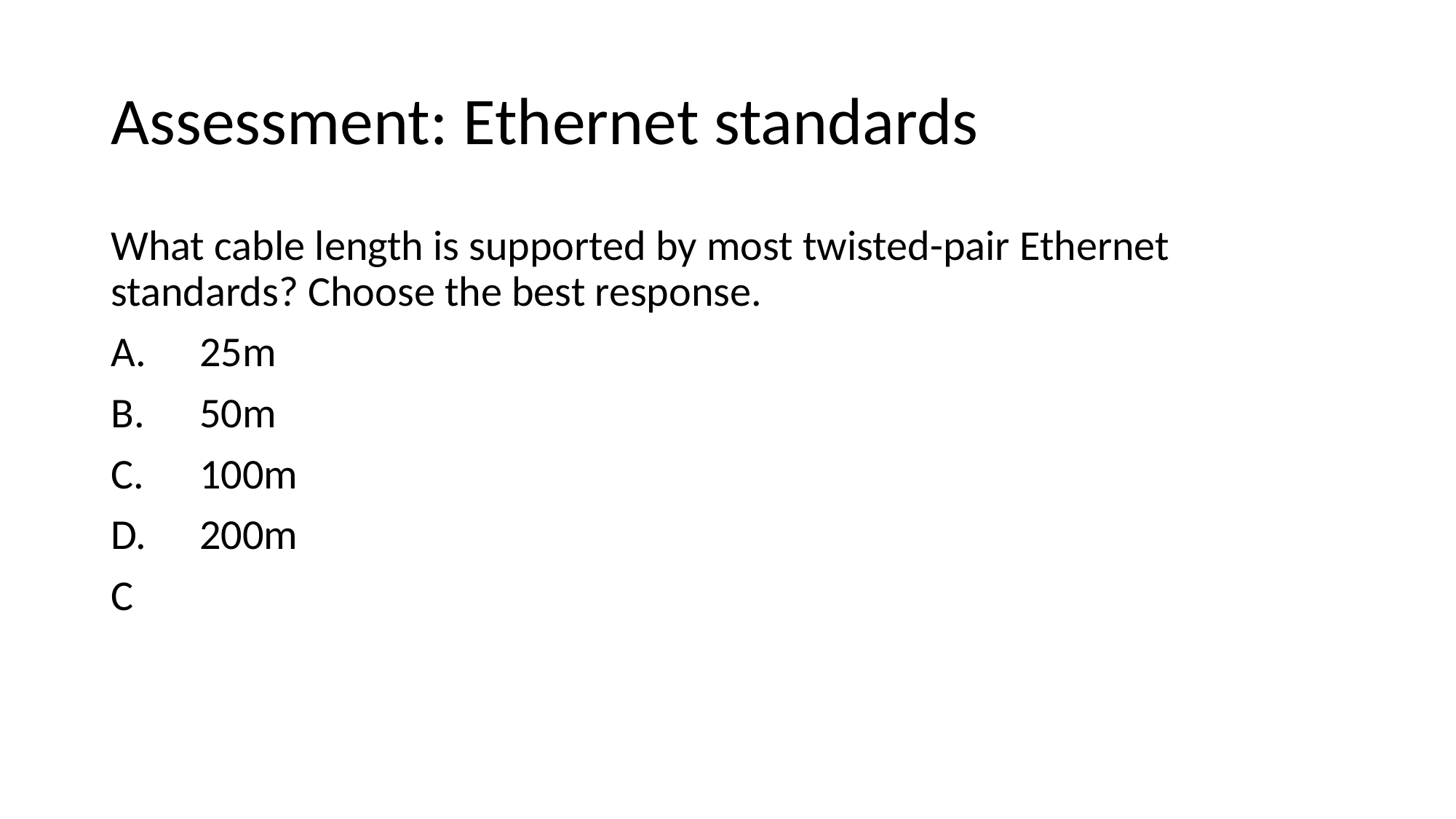

# Assessment: Ethernet standards
What cable length is supported by most twisted-pair Ethernet standards? Choose the best response.
25m
50m
100m
200m
C